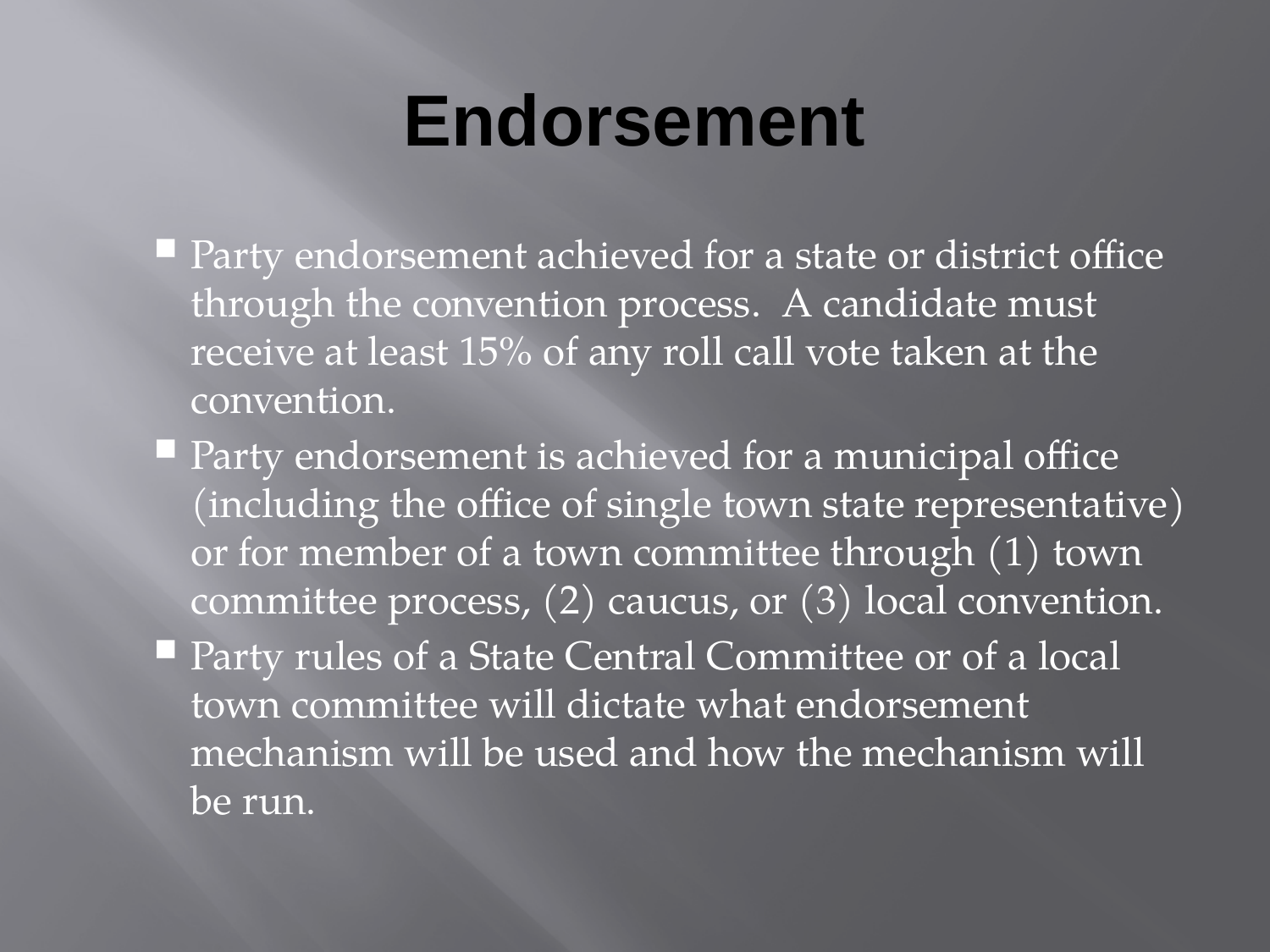

# Endorsement
Party endorsement achieved for a state or district office through the convention process.  A candidate must receive at least 15% of any roll call vote taken at the convention.
Party endorsement is achieved for a municipal office (including the office of single town state representative) or for member of a town committee through (1) town committee process, (2) caucus, or (3) local convention.
Party rules of a State Central Committee or of a local town committee will dictate what endorsement mechanism will be used and how the mechanism will be run.